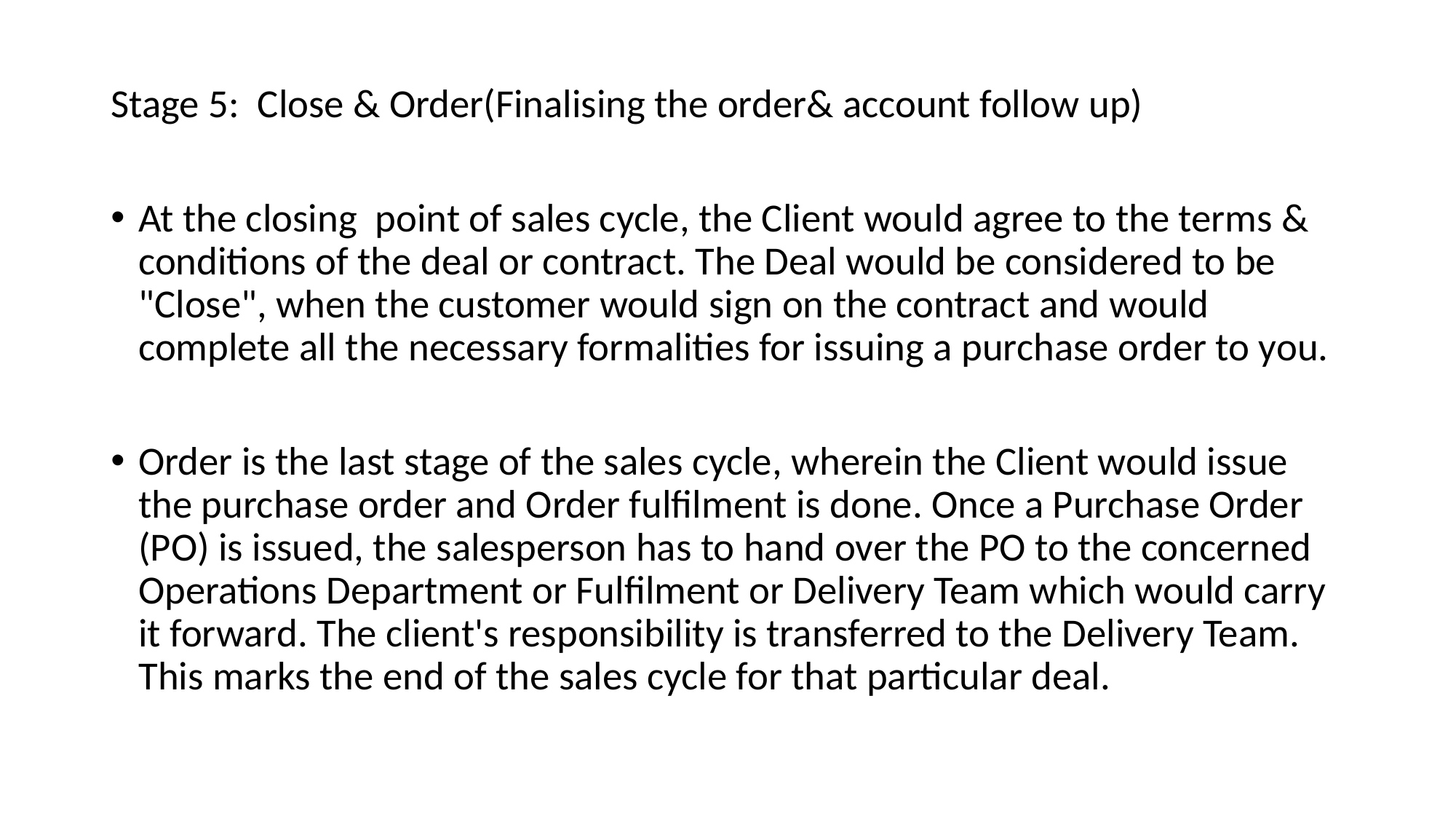

Stage 5:  Close & Order(Finalising the order& account follow up)

At the closing  point of sales cycle, the Client would agree to the terms & conditions of the deal or contract. The Deal would be considered to be "Close", when the customer would sign on the contract and would complete all the necessary formalities for issuing a purchase order to you.

Order is the last stage of the sales cycle, wherein the Client would issue the purchase order and Order fulfilment is done. Once a Purchase Order (PO) is issued, the salesperson has to hand over the PO to the concerned Operations Department or Fulfilment or Delivery Team which would carry it forward. The client's responsibility is transferred to the Delivery Team. This marks the end of the sales cycle for that particular deal.